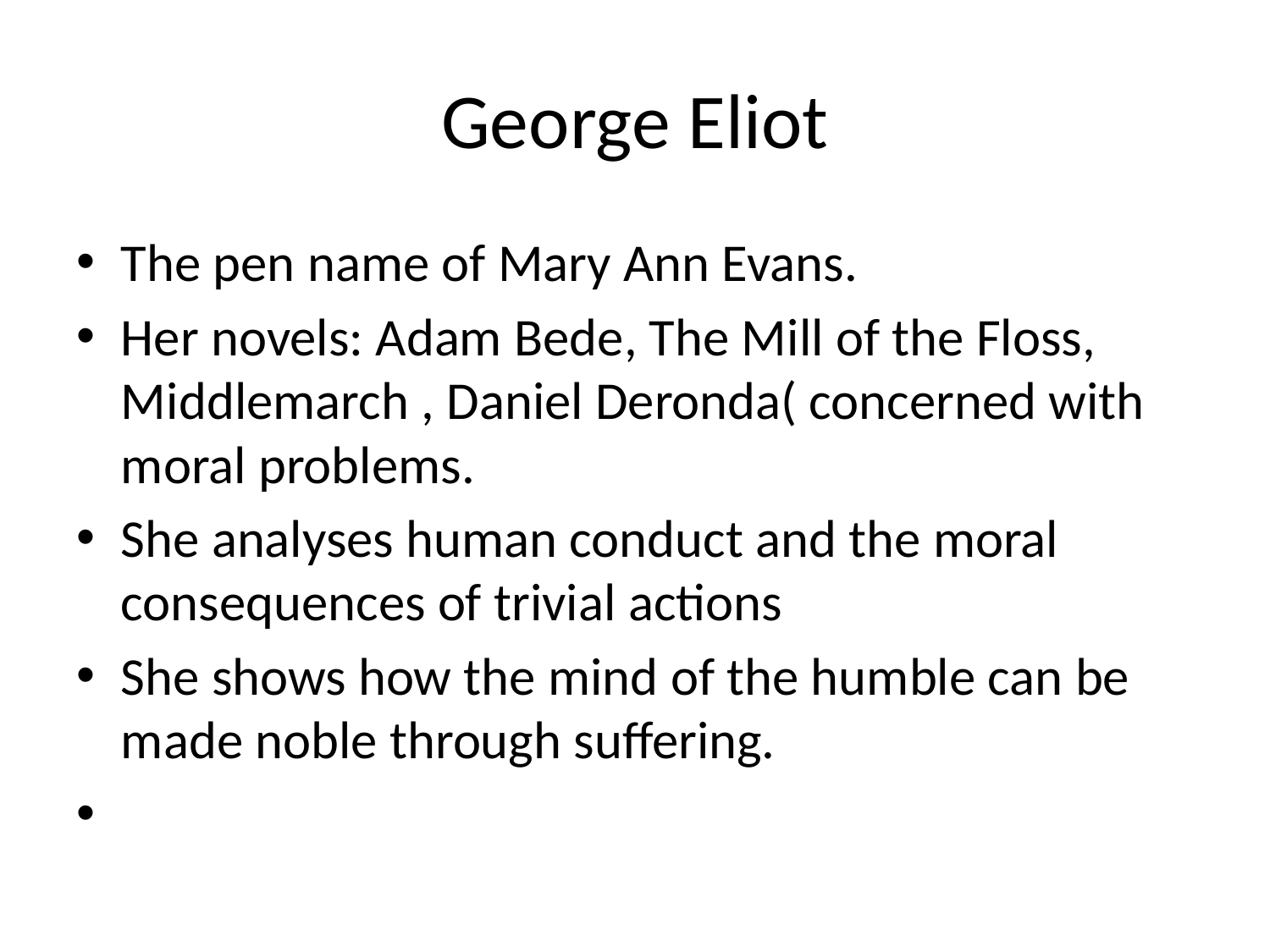

# George Eliot
The pen name of Mary Ann Evans.
Her novels: Adam Bede, The Mill of the Floss, Middlemarch , Daniel Deronda( concerned with moral problems.
She analyses human conduct and the moral consequences of trivial actions
She shows how the mind of the humble can be made noble through suffering.